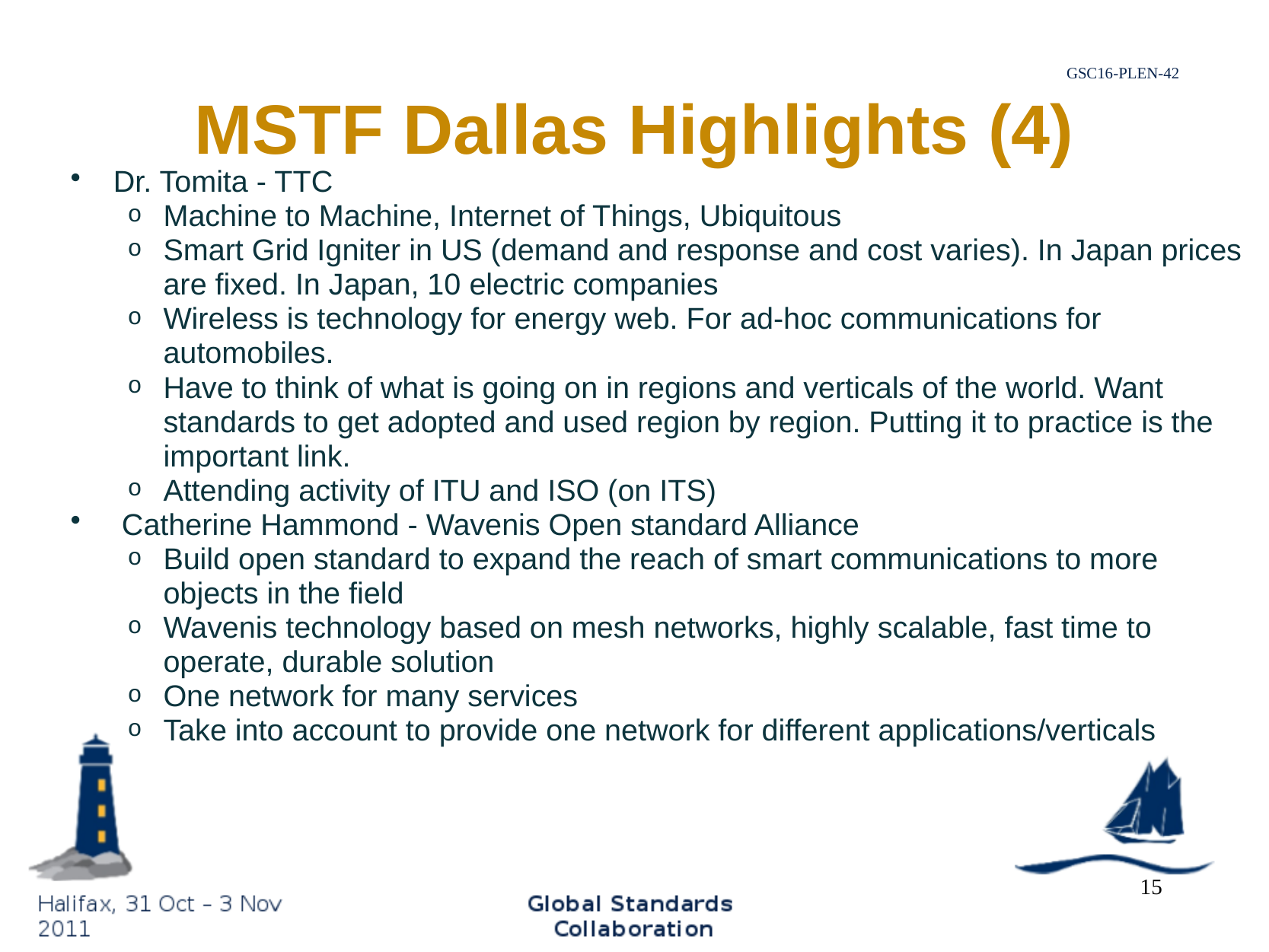

# MSTF Dallas Highlights (4)
Dr. Tomita - TTC
Machine to Machine, Internet of Things, Ubiquitous
Smart Grid Igniter in US (demand and response and cost varies). In Japan prices are fixed. In Japan, 10 electric companies
Wireless is technology for energy web. For ad-hoc communications for automobiles.
Have to think of what is going on in regions and verticals of the world. Want standards to get adopted and used region by region. Putting it to practice is the important link.
Attending activity of ITU and ISO (on ITS)
 Catherine Hammond - Wavenis Open standard Alliance
Build open standard to expand the reach of smart communications to more objects in the field
Wavenis technology based on mesh networks, highly scalable, fast time to operate, durable solution
One network for many services
Take into account to provide one network for different applications/verticals
15